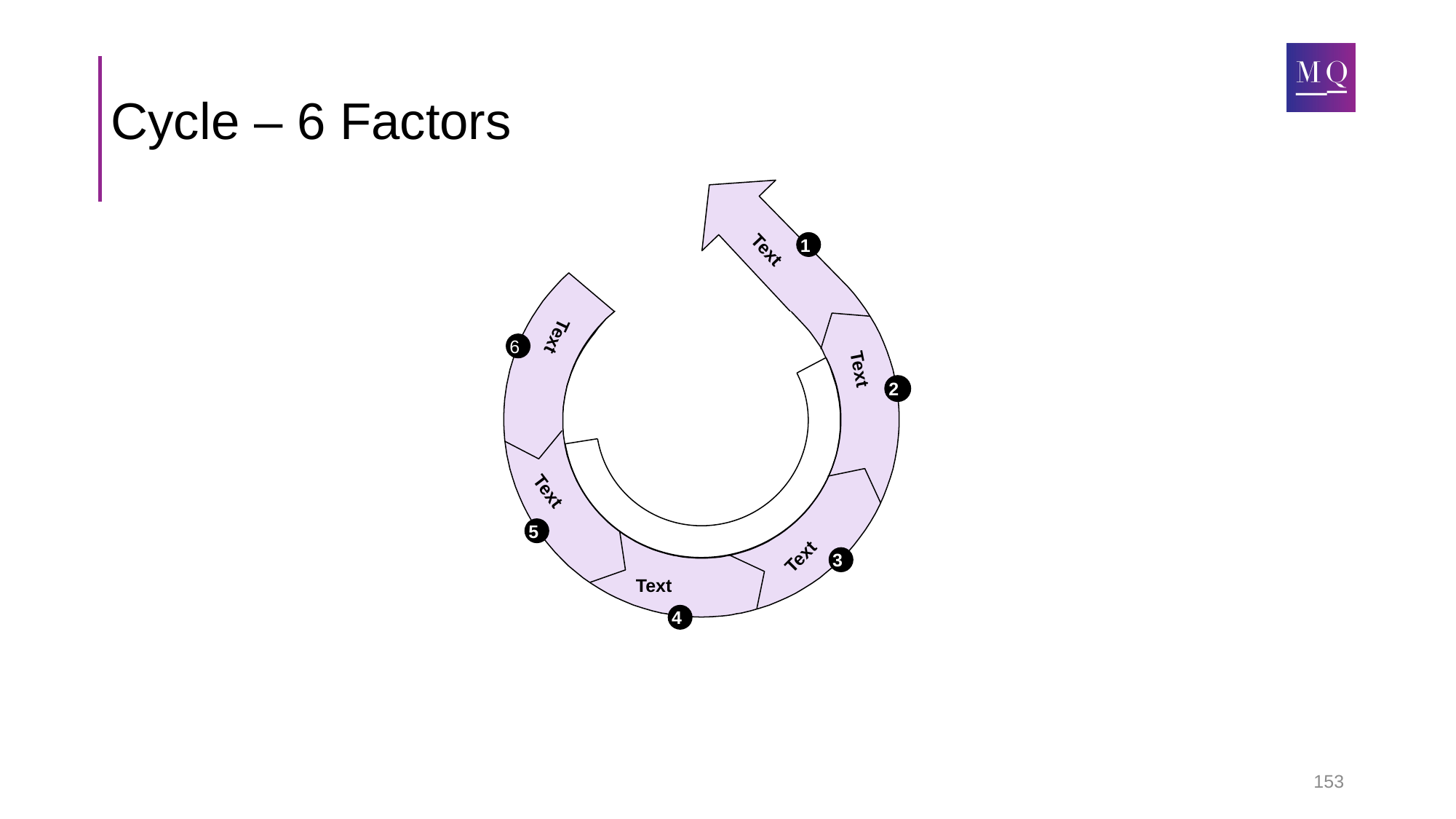

# Cycle – 6 Factors

1
Text

6
Text
2
Text

Text
5
Text

3

Text
4
153